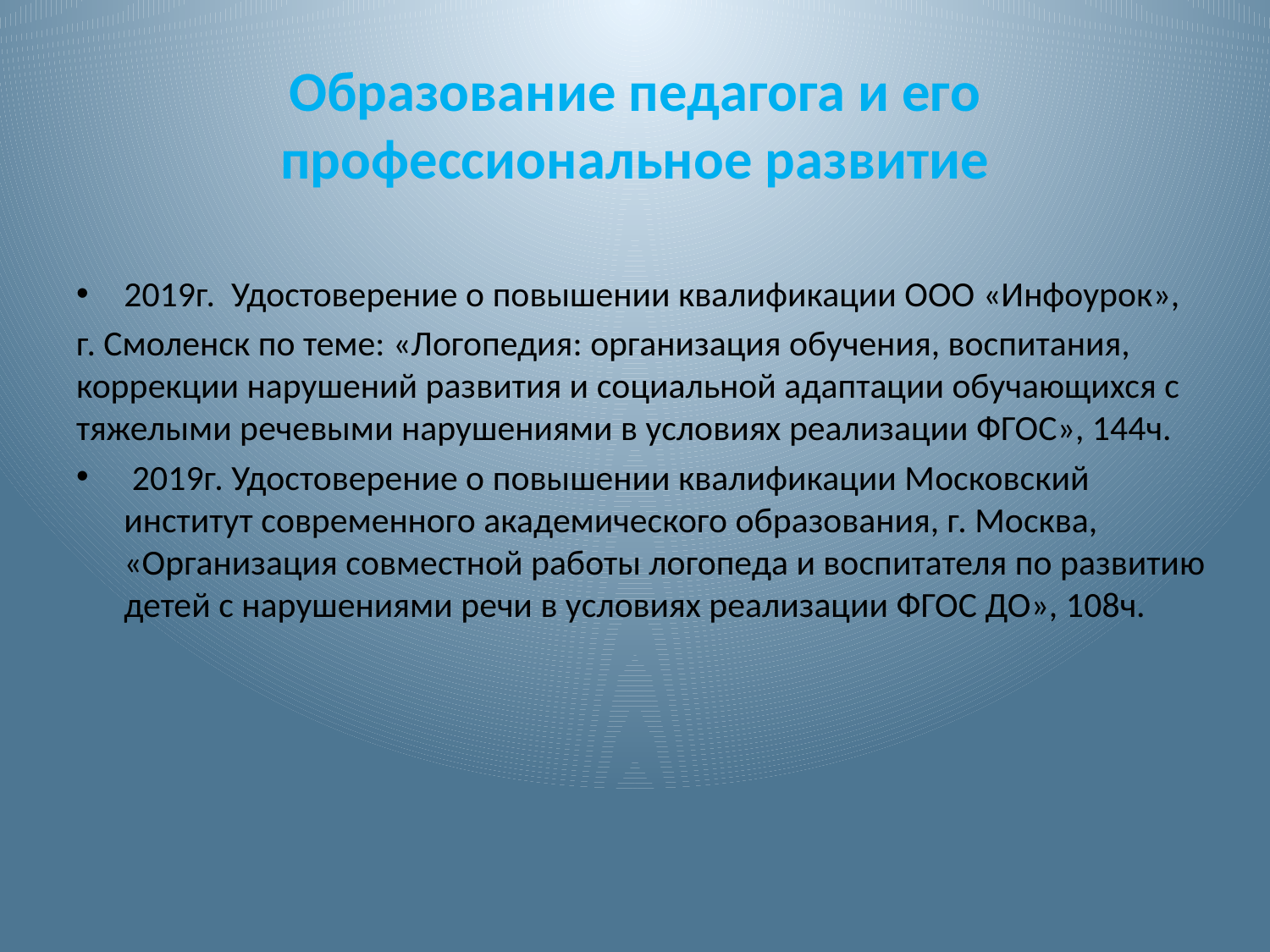

# Образование педагога и его профессиональное развитие

2019г.  Удостоверение о повышении квалификации ООО «Инфоурок»,
г. Смоленск по теме: «Логопедия: организация обучения, воспитания, коррекции нарушений развития и социальной адаптации обучающихся с тяжелыми речевыми нарушениями в условиях реализации ФГОС», 144ч.
 2019г. Удостоверение о повышении квалификации Московский институт современного академического образования, г. Москва, «Организация совместной работы логопеда и воспитателя по развитию детей с нарушениями речи в условиях реализации ФГОС ДО», 108ч.